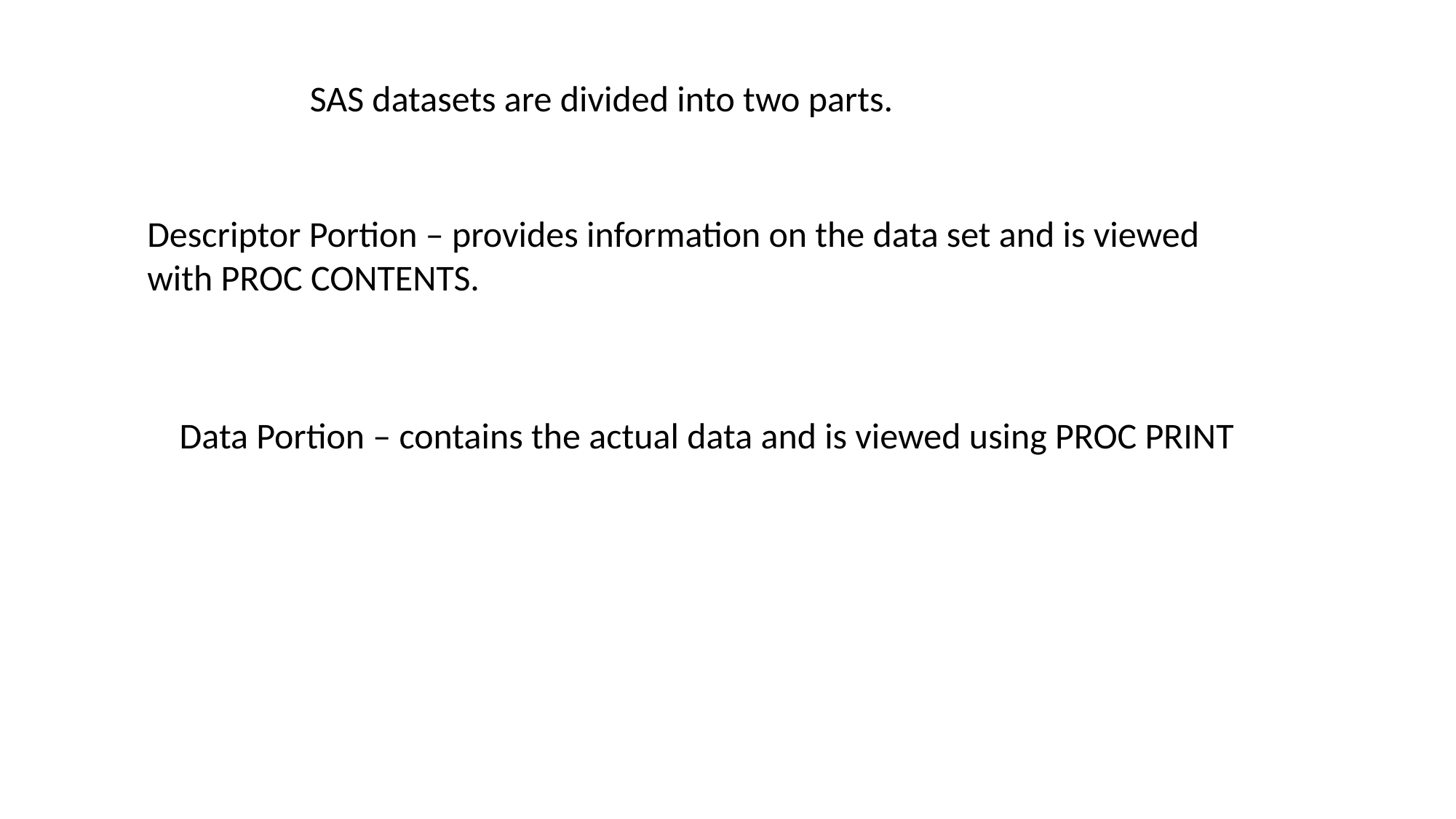

SAS datasets are divided into two parts.
Descriptor Portion – provides information on the data set and is viewed with PROC CONTENTS.
Data Portion – contains the actual data and is viewed using PROC PRINT